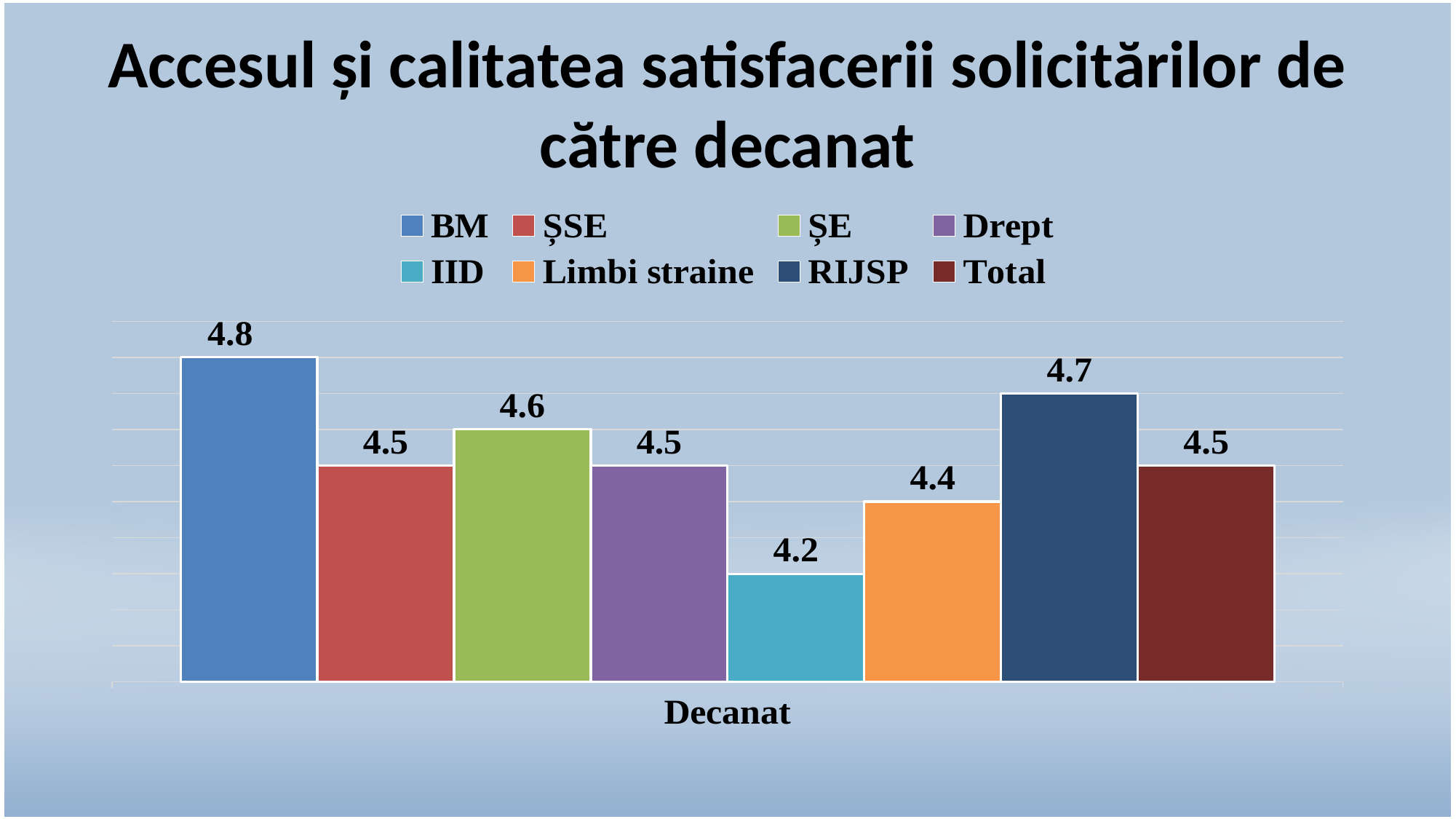

# Accesul și calitatea satisfacerii solicitărilor de către decanat

### Chart

| Category | BM | ȘSE | ȘE | Drept | IID | Limbi straine | RIJSP | Total |
|---|---|---|---|---|---|---|---|---|
| Decanat | 4.8 | 4.5 | 4.6 | 4.5 | 4.2 | 4.4 | 4.7 | 4.5 |